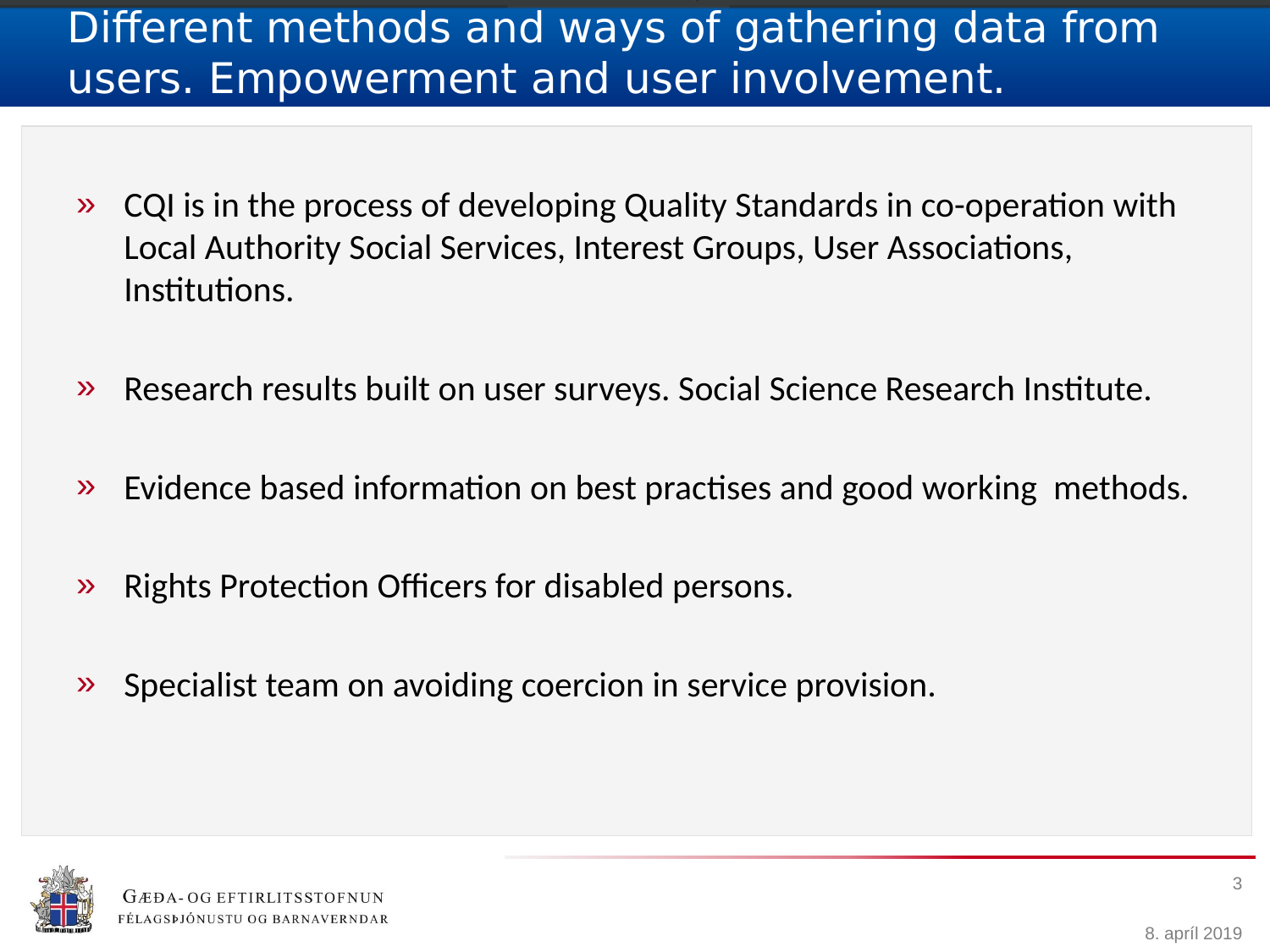

# Different methods and ways of gathering data from users. Empowerment and user involvement.

CQI is in the process of developing Quality Standards in co-operation with Local Authority Social Services, Interest Groups, User Associations,  Institutions.

Research results built on user surveys. Social Science Research Institute.

Evidence based information on best practises and good working  methods.

Rights Protection Officers for disabled persons.

Specialist team on avoiding coercion in service provision.

3
8. apríl 2019